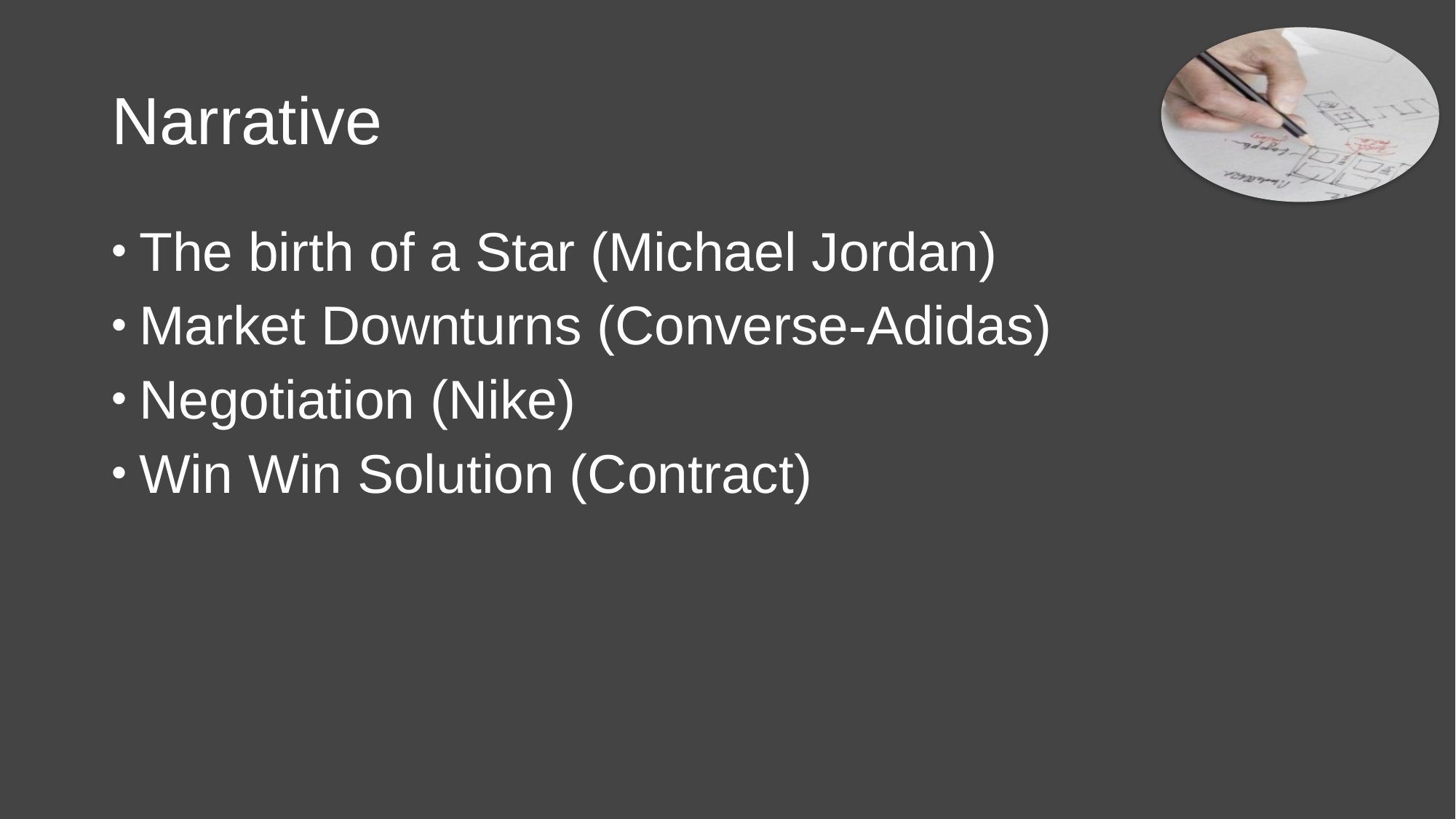

# Narrative
The birth of a Star (Michael Jordan)
Market Downturns (Converse-Adidas)
Negotiation (Nike)
Win Win Solution (Contract)